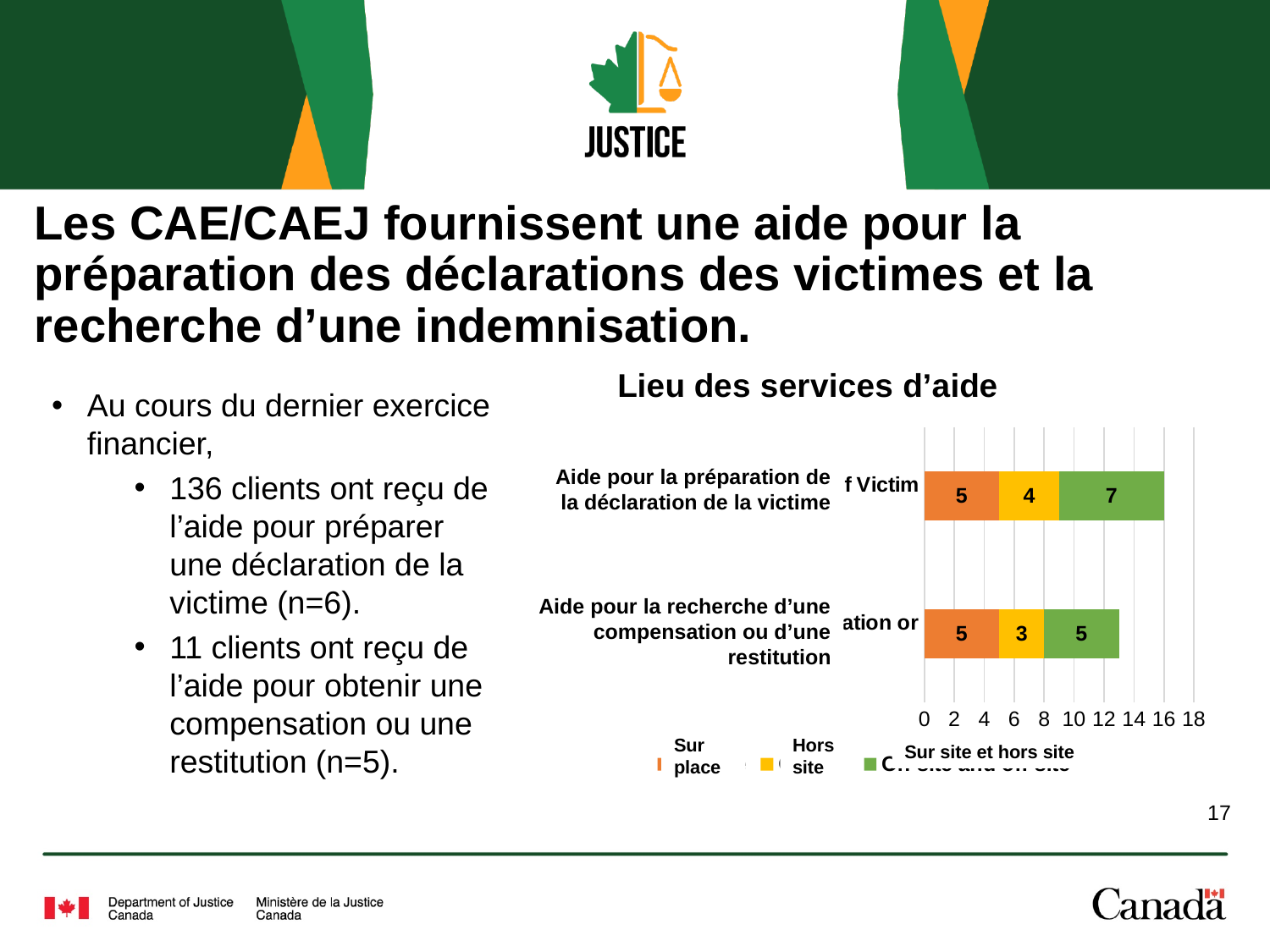

# Les CAE/CAEJ fournissent une aide pour la préparation des déclarations des victimes et la recherche d’une indemnisation.

### Chart: Lieu des services d’aide

| Category | On-site | Off-site | On-site and off-site |
|---|---|---|---|
| Assistance in seeking compensation or restitution | 5.0 | 3.0 | 5.0 |
| Assistance in the preparation of Victim Impact Statements | 5.0 | 4.0 | 7.0 |
Au cours du dernier exercice financier,
136 clients ont reçu de l’aide pour préparer une déclaration de la victime (n=6).
11 clients ont reçu de l’aide pour obtenir une compensation ou une restitution (n=5).
Aide pour la préparation de la déclaration de la victime
Aide pour la recherche d’une compensation ou d’une restitution
Sur place
Hors site
Sur site et hors site
17